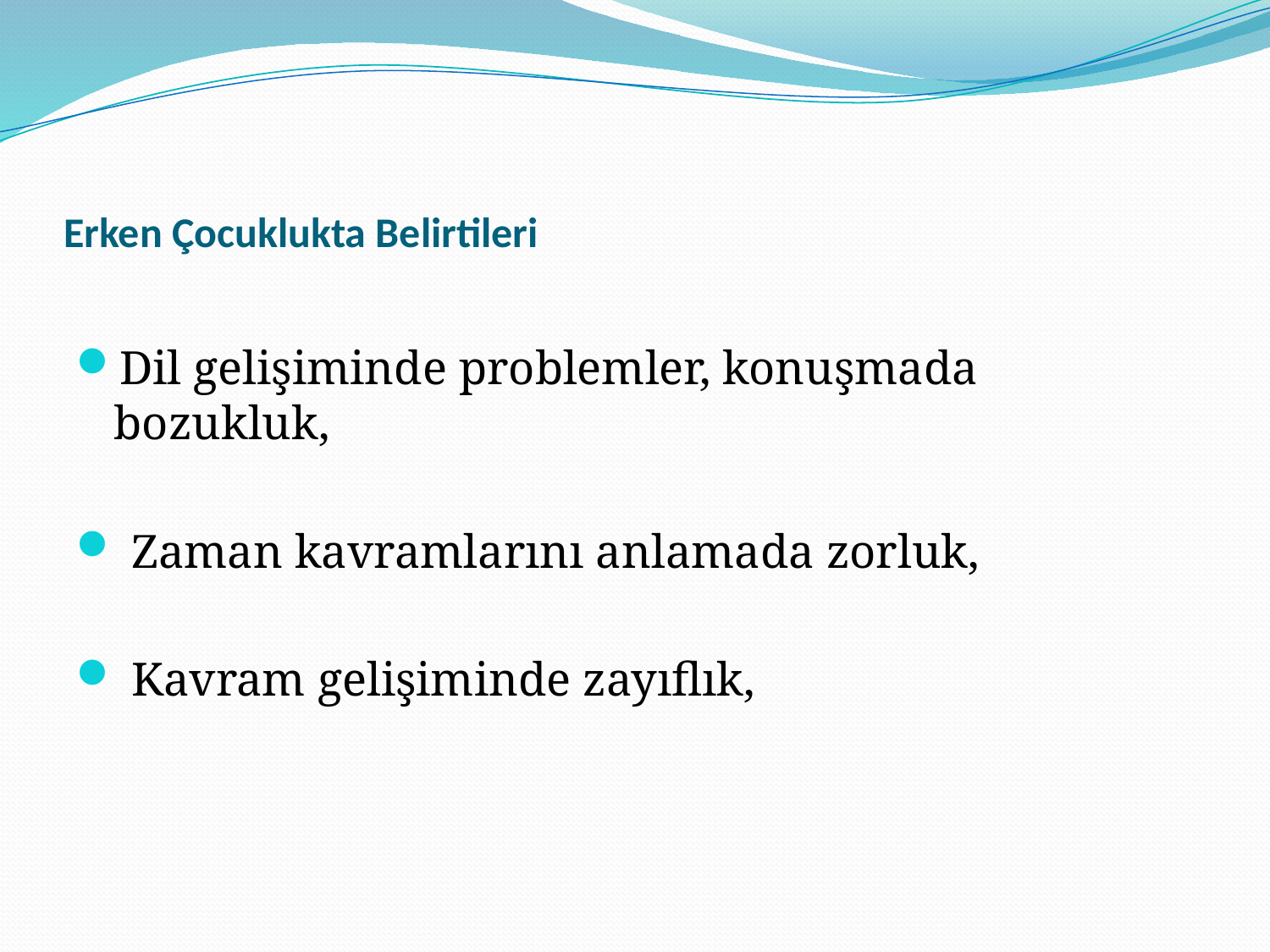

# Erken Çocuklukta Belirtileri

Dil gelişiminde problemler, konuşmada bozukluk,

 Zaman kavramlarını anlamada zorluk,

 Kavram gelişiminde zayıflık,